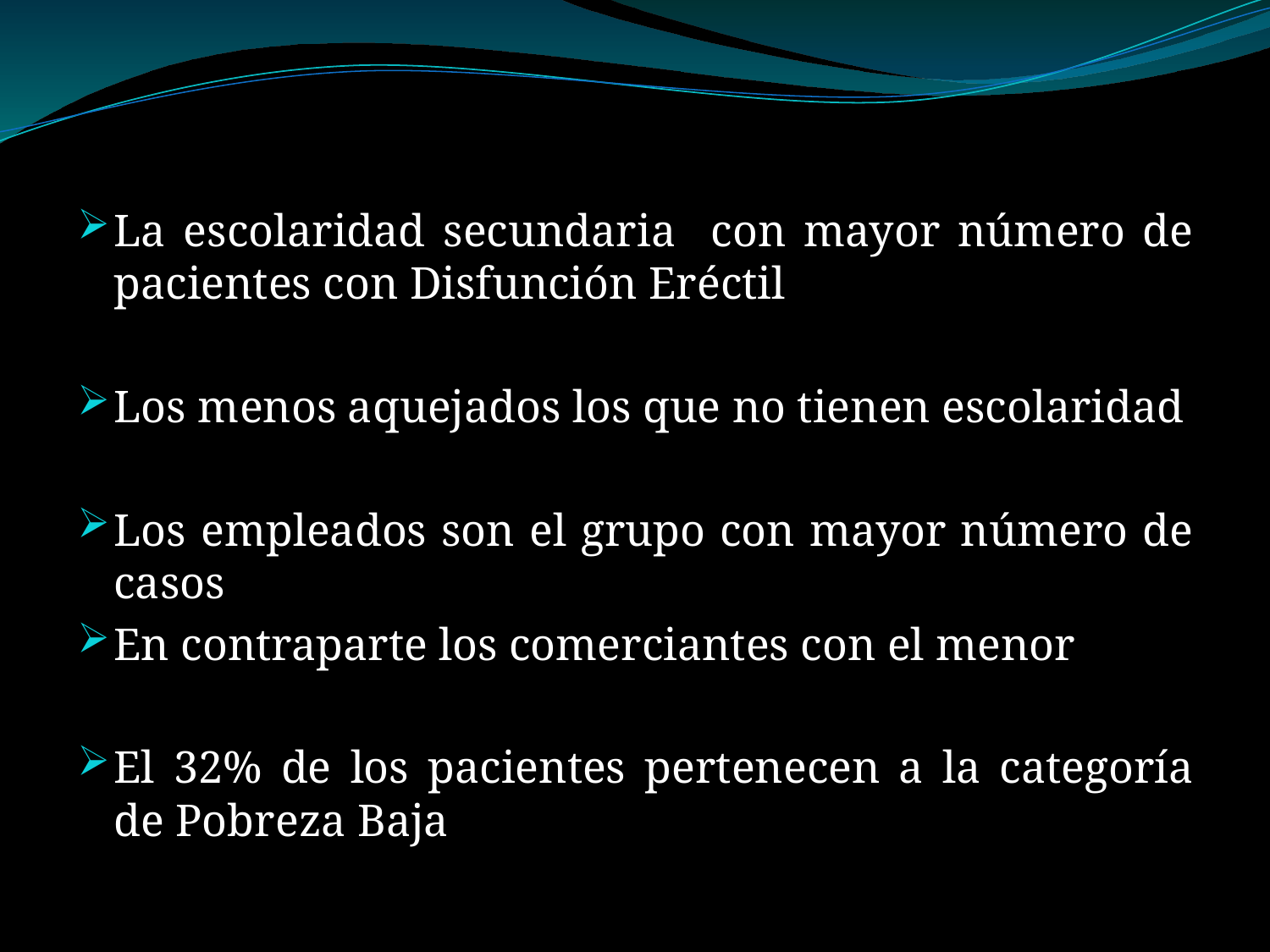

La escolaridad secundaria  con mayor número de pacientes con Disfunción Eréctil

Los menos aquejados los que no tienen escolaridad

Los empleados son el grupo con mayor número de casos
En contraparte los comerciantes con el menor

El 32% de los pacientes pertenecen a la categoría de Pobreza Baja